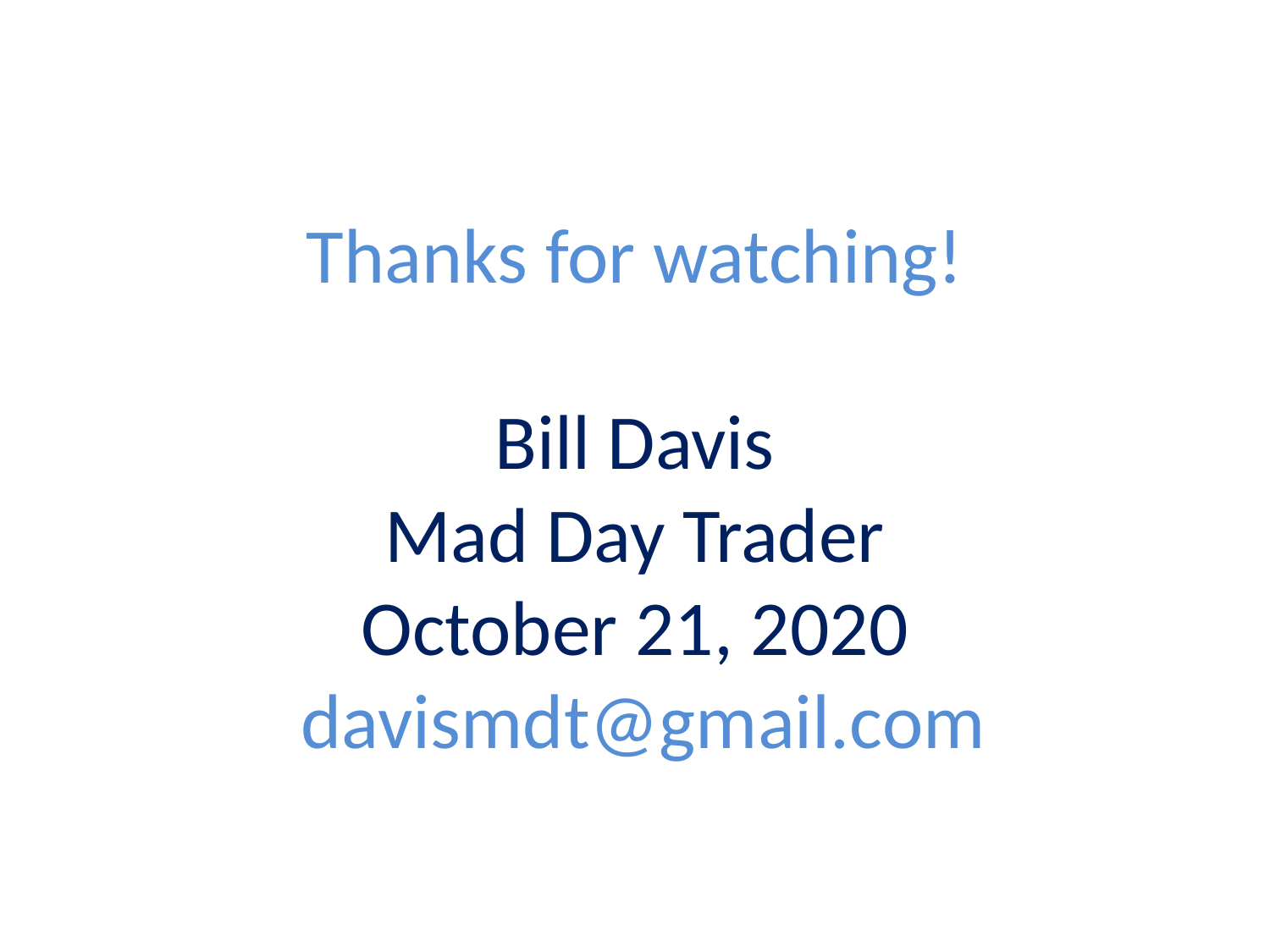

# Thanks for watching! Bill Davis Mad Day Trader October 21, 2020 davismdt@gmail.com